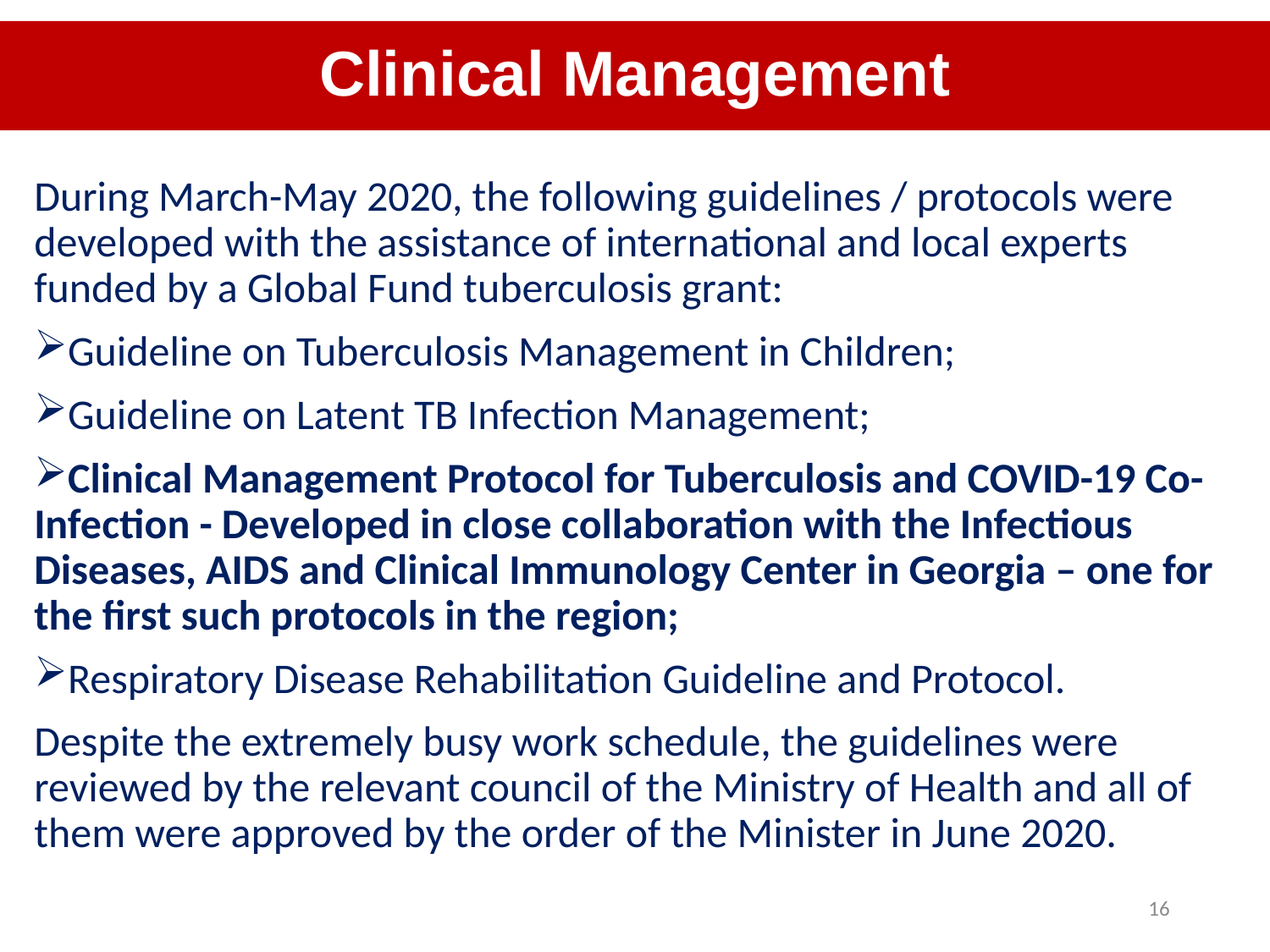

# Clinical Management
During March-May 2020, the following guidelines / protocols were developed with the assistance of international and local experts funded by a Global Fund tuberculosis grant:
Guideline on Tuberculosis Management in Children;
Guideline on Latent TB Infection Management;
Clinical Management Protocol for Tuberculosis and COVID-19 Co-Infection - Developed in close collaboration with the Infectious Diseases, AIDS and Clinical Immunology Center in Georgia – one for the first such protocols in the region;
Respiratory Disease Rehabilitation Guideline and Protocol.
Despite the extremely busy work schedule, the guidelines were reviewed by the relevant council of the Ministry of Health and all of them were approved by the order of the Minister in June 2020.
16